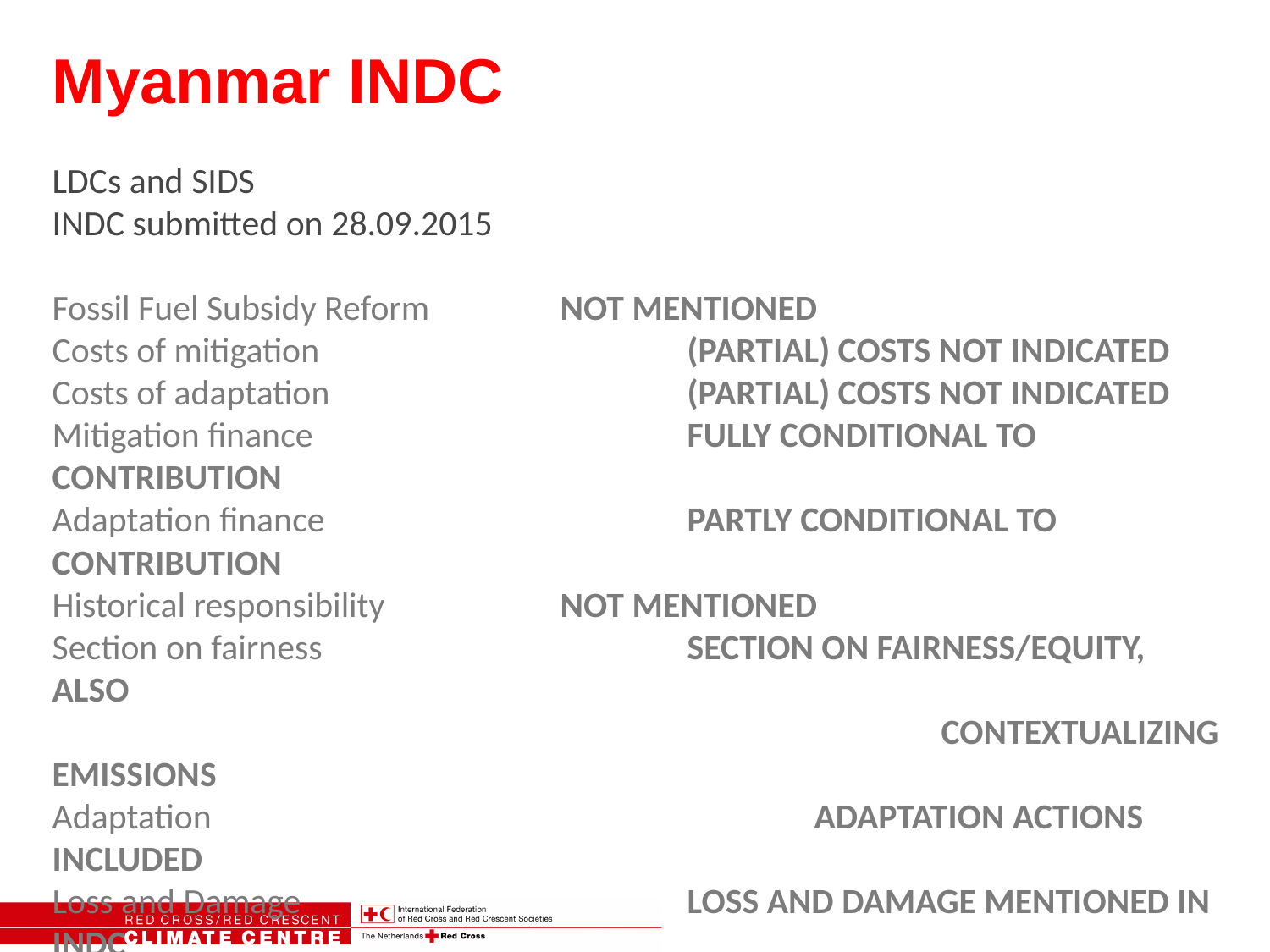

Myanmar INDC

LDCs and SIDS
INDC submitted on 28.09.2015

Fossil Fuel Subsidy Reform		NOT MENTIONED
Costs of mitigation			(PARTIAL) COSTS NOT INDICATED
Costs of adaptation			(PARTIAL) COSTS NOT INDICATED
Mitigation finance			FULLY CONDITIONAL TO CONTRIBUTION
Adaptation finance			PARTLY CONDITIONAL TO CONTRIBUTION
Historical responsibility		NOT MENTIONED
Section on fairness			SECTION ON FAIRNESS/EQUITY, ALSO
							CONTEXTUALIZING EMISSIONS
Adaptation					ADAPTATION ACTIONS INCLUDED
Loss and Damage				LOSS AND DAMAGE MENTIONED IN INDC
Assessment and Review		SECTION ON INDC TRACKING AND SELF-									ASSESSMENT OF THE INDC IMPLEMENTATION
Size of INDC					18 PAGES